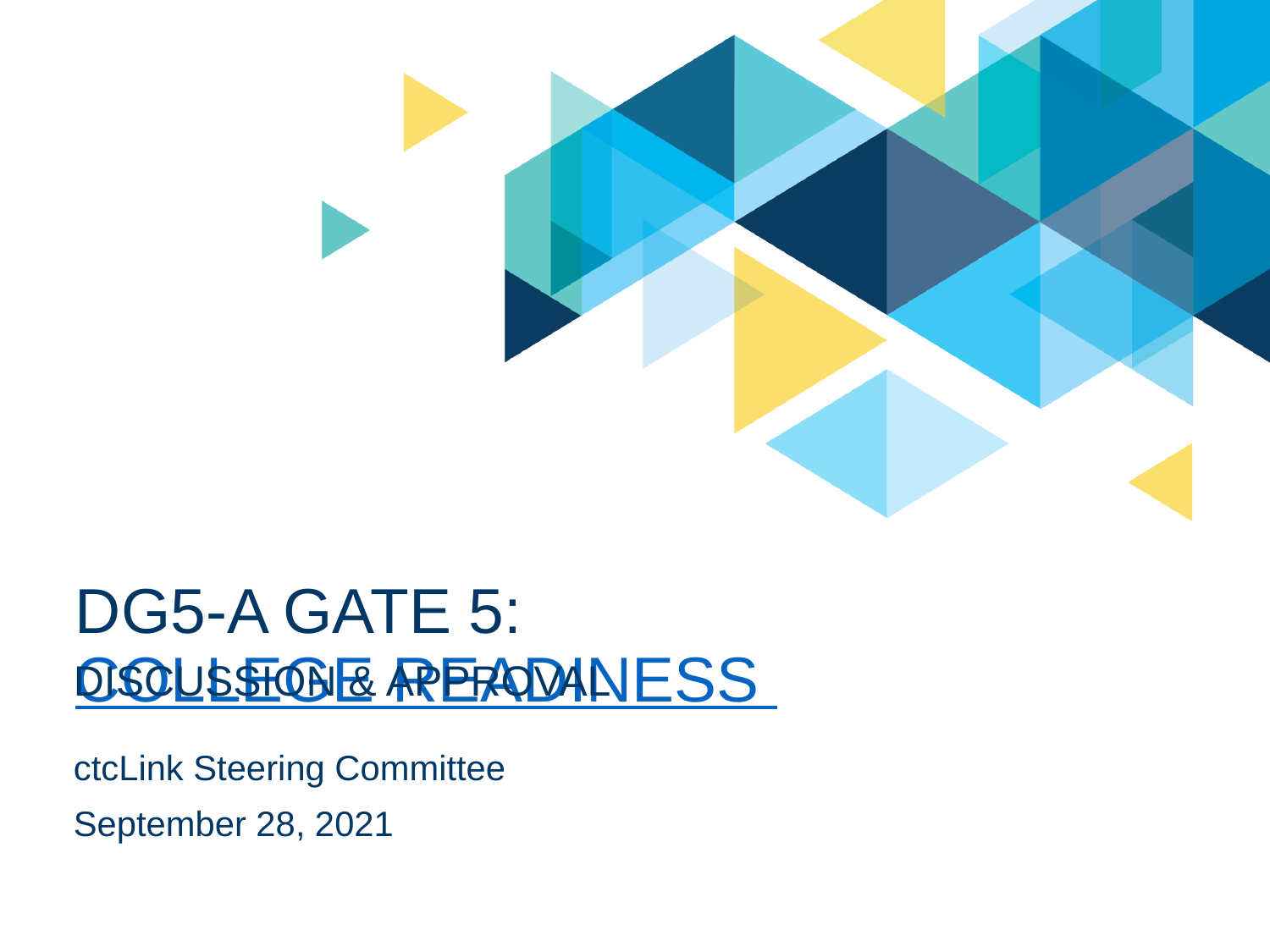

# DG5-A gate 5: college readiness
DISCUSSION & APPROVAL
ctcLink Steering Committee
September 28, 2021